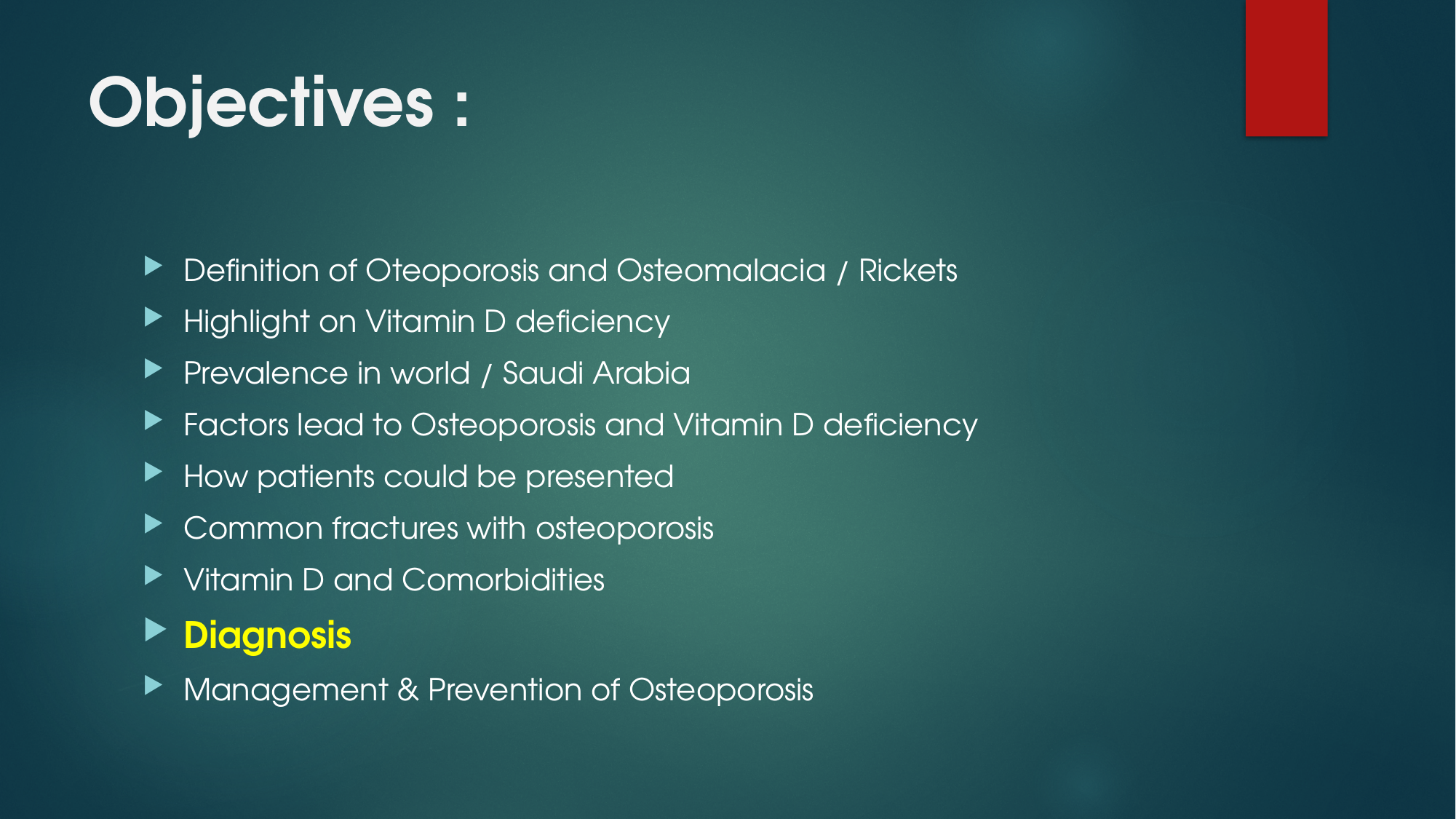

# Objectives :
Definition of Oteoporosis and Osteomalacia / Rickets
Highlight on Vitamin D deficiency
Prevalence in world / Saudi Arabia
Factors lead to Osteoporosis and Vitamin D deficiency
How patients could be presented
Common fractures with osteoporosis
Vitamin D and Comorbidities
Diagnosis
Management & Prevention of Osteoporosis